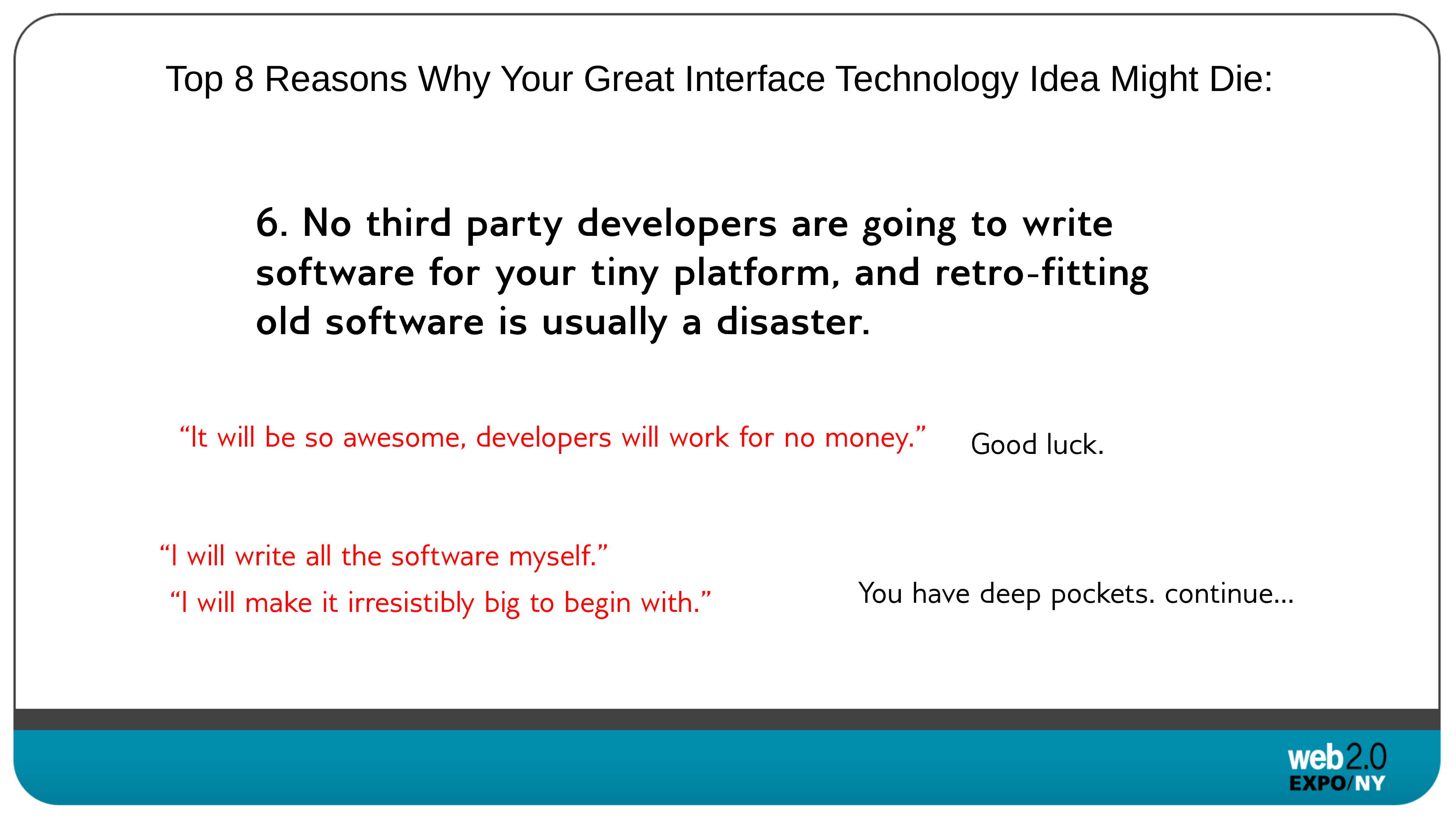

Top 8 Reasons Why Your Great Interface Technology Idea Might Die:
6. No third party developers are going to write software for your tiny platform, and retro-fitting old software is usually a disaster.
“It will be so awesome, developers will work for no money.”
Good luck.
“I will write all the software myself.”
You have deep pockets. continue…
“I will make it irresistibly big to begin with.”